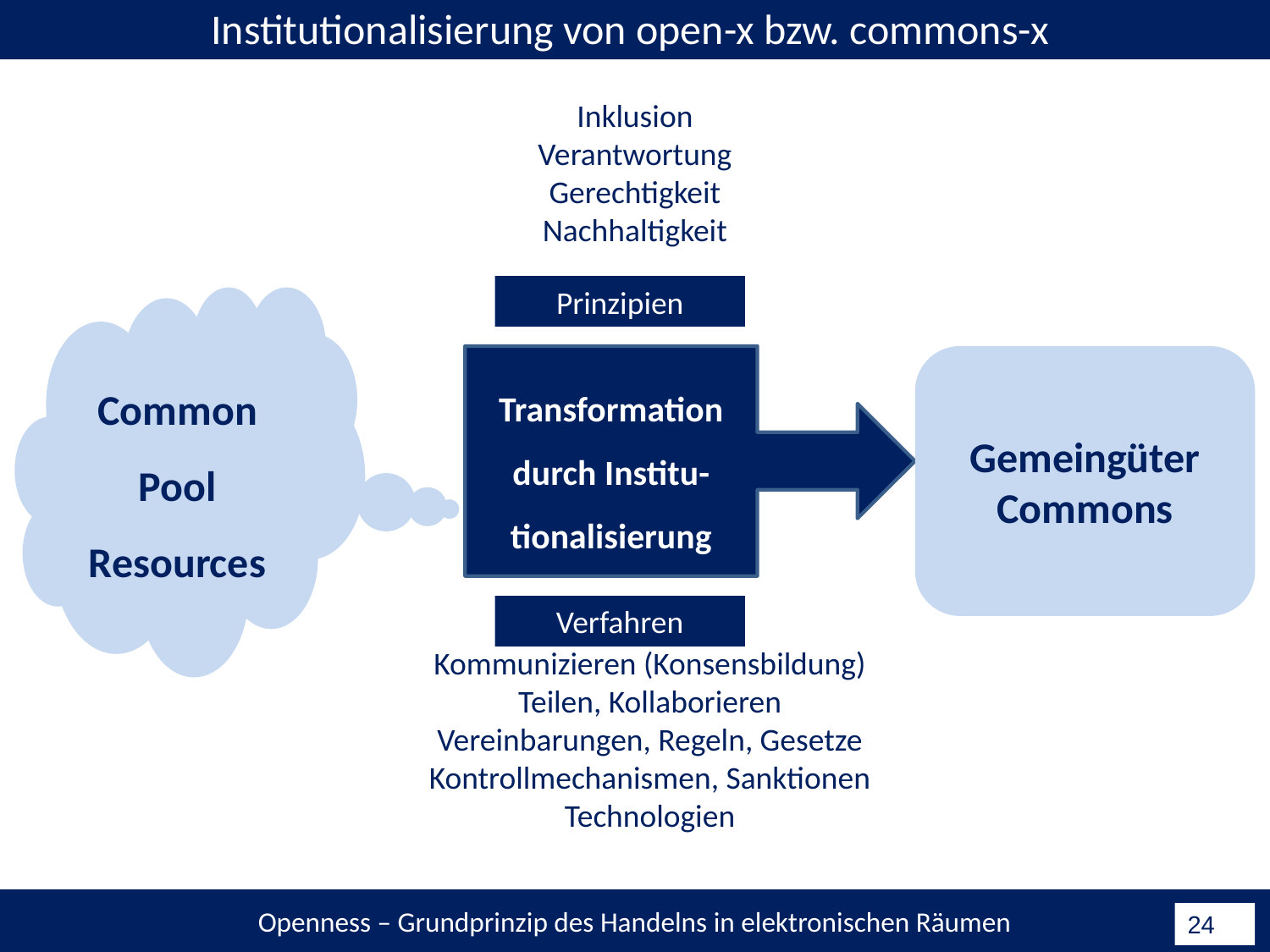

Institutionalisierung von open-x bzw. commons-x
Inklusion
Verantwortung
Gerechtigkeit
Nachhaltigkeit
Prinzipien
Common Pool Resources
Transformation durch Institu-tionalisierung
Gemeingüter
Commons
Verfahren
Kommunizieren (Konsensbildung)
Teilen, Kollaborieren
Vereinbarungen, Regeln, Gesetze
Kontrollmechanismen, Sanktionen
Technologien